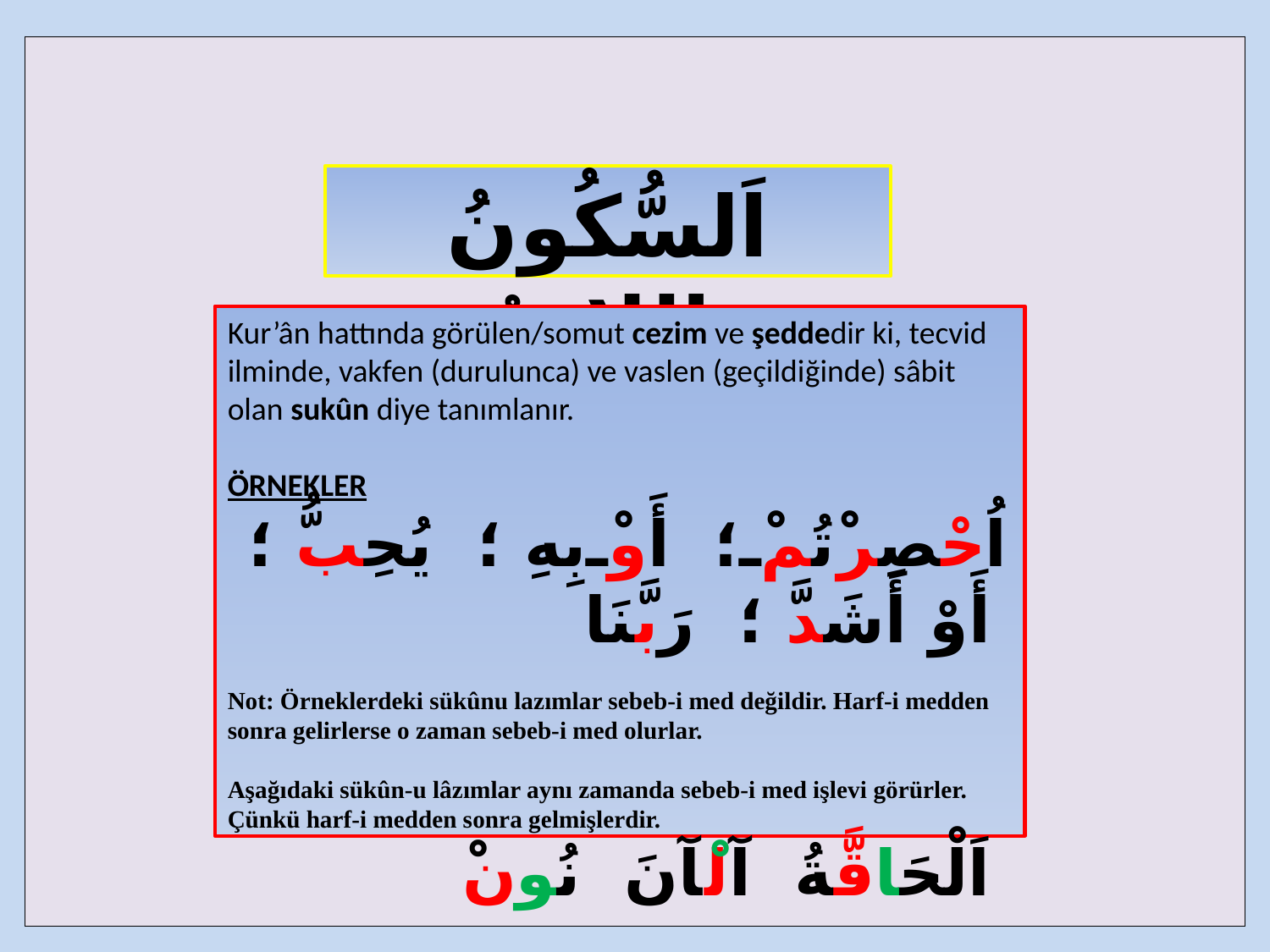

|  |
| --- |
اَلسُّكُونُ اللازِمُ
Kur’ân hattında gö­rülen/somut cezim ve şeddedir ki, tecvid ilminde, vakfen (durulunca) ve vaslen (geçildi­ğinde) sâbit olan sukûn diye tanımlanır.

ÖRNEKLER
اُحْصِرْتُمْ ؛  أَوْ بِهِ ؛  يُحِبُّ ؛  أَوْ أَشَدَّ ؛  رَبَّنَا

Not: Örneklerdeki sükûnu lazımlar sebeb-i med değildir. Harf-i medden sonra gelirlerse o zaman sebeb-i med olurlar.

Aşağıdaki sükûn-u lâzımlar aynı zamanda sebeb-i med işlevi görürler. Çünkü harf-i medden sonra gelmişlerdir.
اَلْحَاقَّةُ  آلْآنَ  نُونْ